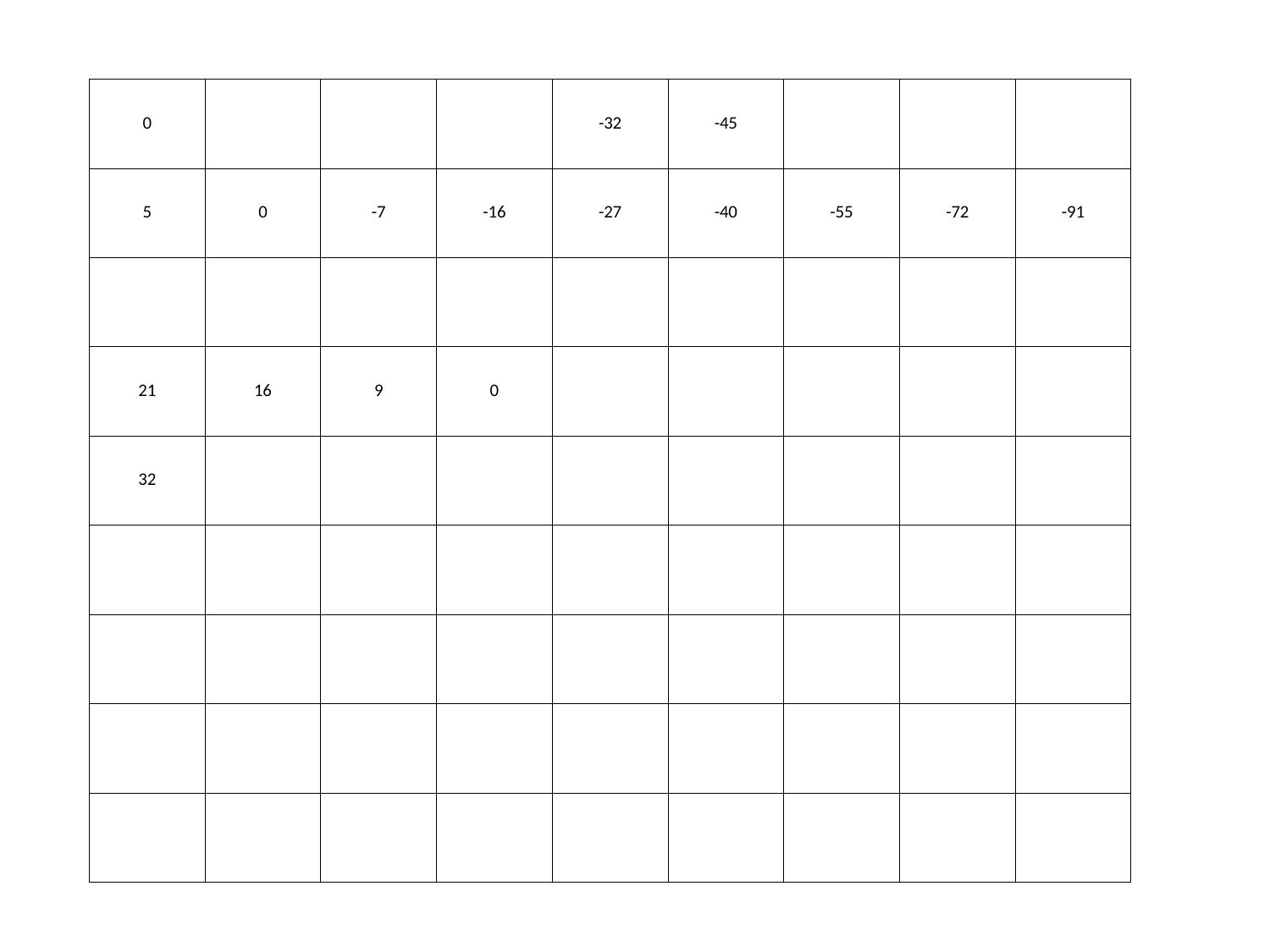

| 0 |  |  |  | -32 | -45 |  |  |  |
| --- | --- | --- | --- | --- | --- | --- | --- | --- |
| 5 | 0 | -7 | -16 | -27 | -40 | -55 | -72 | -91 |
|  |  |  |  |  |  |  |  |  |
| 21 | 16 | 9 | 0 |  |  |  |  |  |
| 32 |  |  |  |  |  |  |  |  |
|  |  |  |  |  |  |  |  |  |
|  |  |  |  |  |  |  |  |  |
|  |  |  |  |  |  |  |  |  |
|  |  |  |  |  |  |  |  |  |